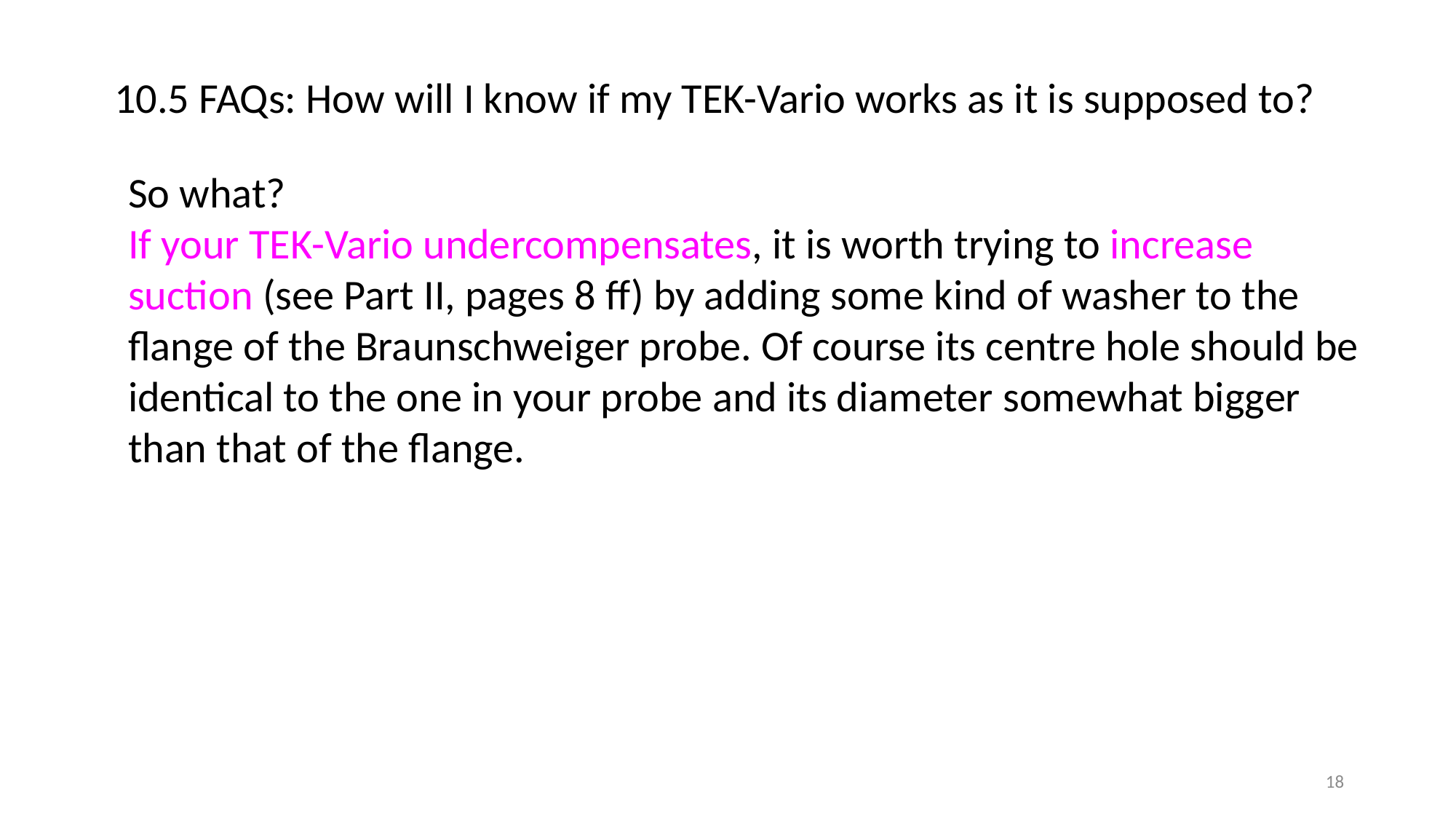

10.5 FAQs: How will I know if my TEK-Vario works as it is supposed to?
So what?
If your TEK-Vario undercompensates, it is worth trying to increase suction (see Part II, pages 8 ff) by adding some kind of washer to the flange of the Braunschweiger probe. Of course its centre hole should be identical to the one in your probe and its diameter somewhat bigger than that of the flange.

18